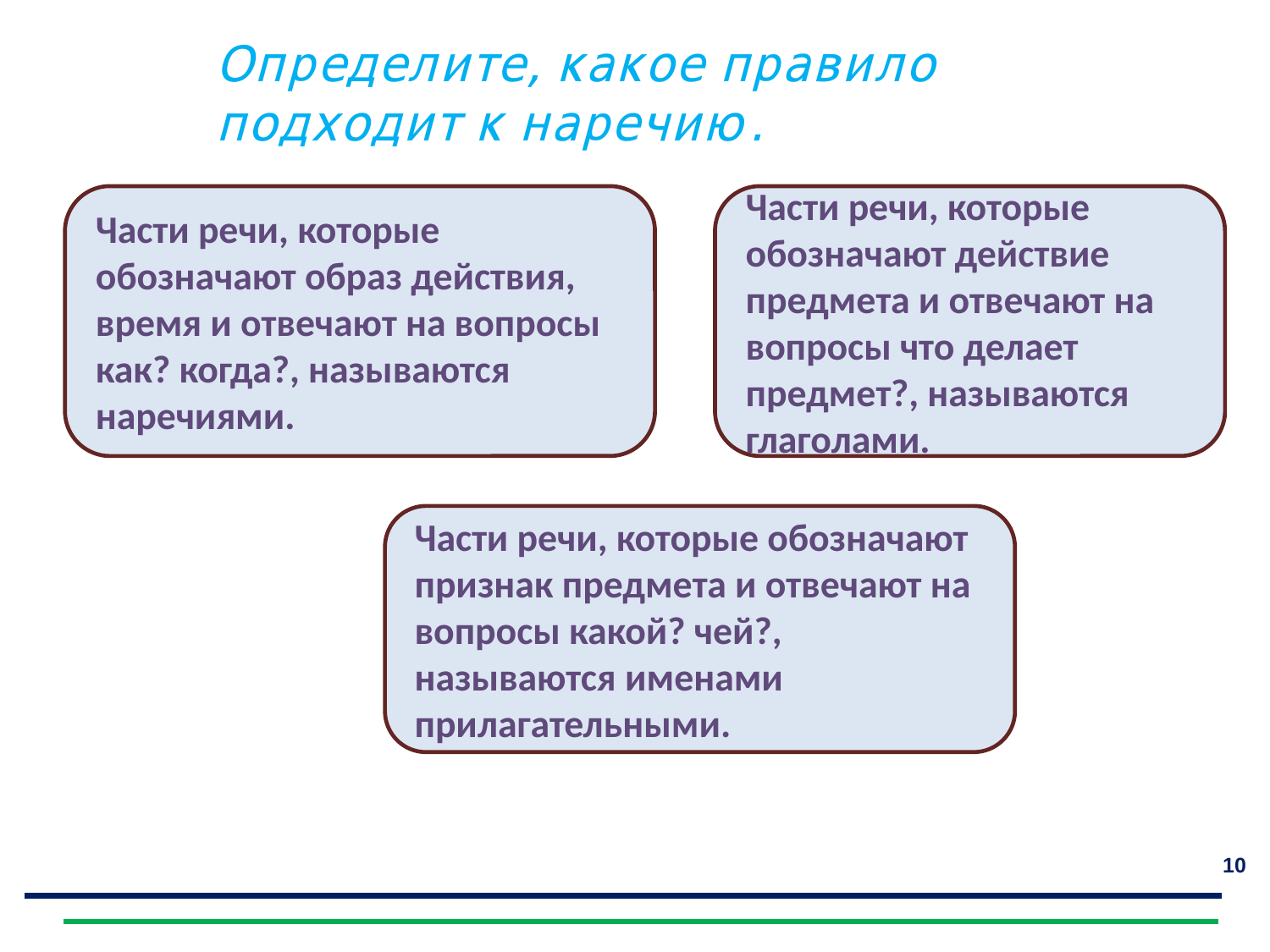

Определите, какое правило подходит к наречию.
Отгадайте загадки
Части речи, которые обозначают образ действия, время и отвечают на вопросы как? когда?, называются наречиями.
Части речи, которые обозначают действие предмета и отвечают на вопросы что делает предмет?, называются глаголами.
Части речи, которые обозначают признак предмета и отвечают на вопросы какой? чей?, называются именами прилагательными.
10